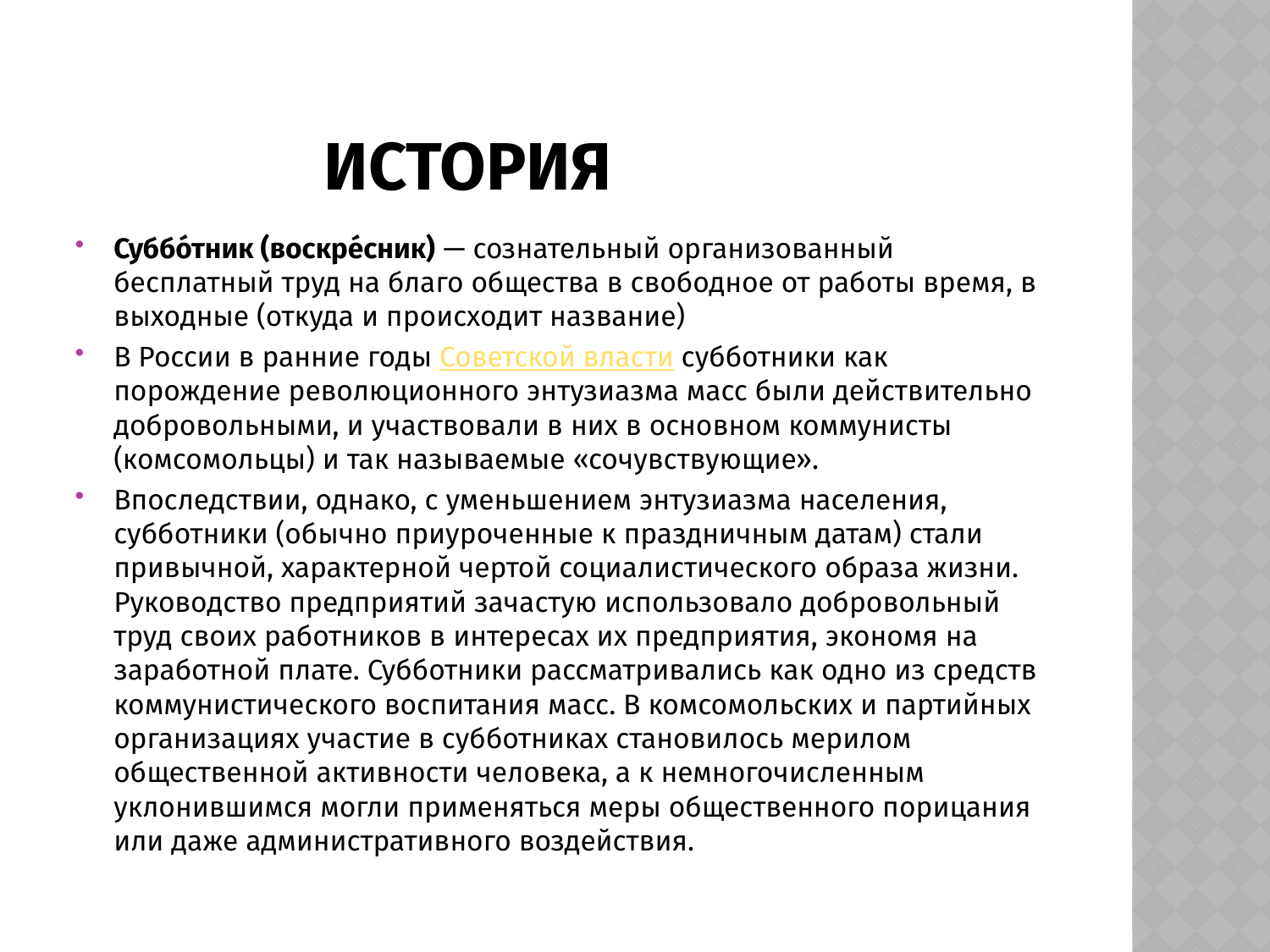

# История
Суббо́тник (воскре́сник) — сознательный организованный бесплатный труд на благо общества в свободное от работы время, в выходные (откуда и происходит название)
В России в ранние годы Советской власти субботники как порождение революционного энтузиазма масс были действительно добровольными, и участвовали в них в основном коммунисты (комсомольцы) и так называемые «сочувствующие».
Впоследствии, однако, с уменьшением энтузиазма населения, субботники (обычно приуроченные к праздничным датам) стали привычной, характерной чертой социалистического образа жизни. Руководство предприятий зачастую использовало добровольный труд своих работников в интересах их предприятия, экономя на заработной плате. Субботники рассматривались как одно из средств коммунистического воспитания масс. В комсомольских и партийных организациях участие в субботниках становилось мерилом общественной активности человека, а к немногочисленным уклонившимся могли применяться меры общественного порицания или даже административного воздействия.